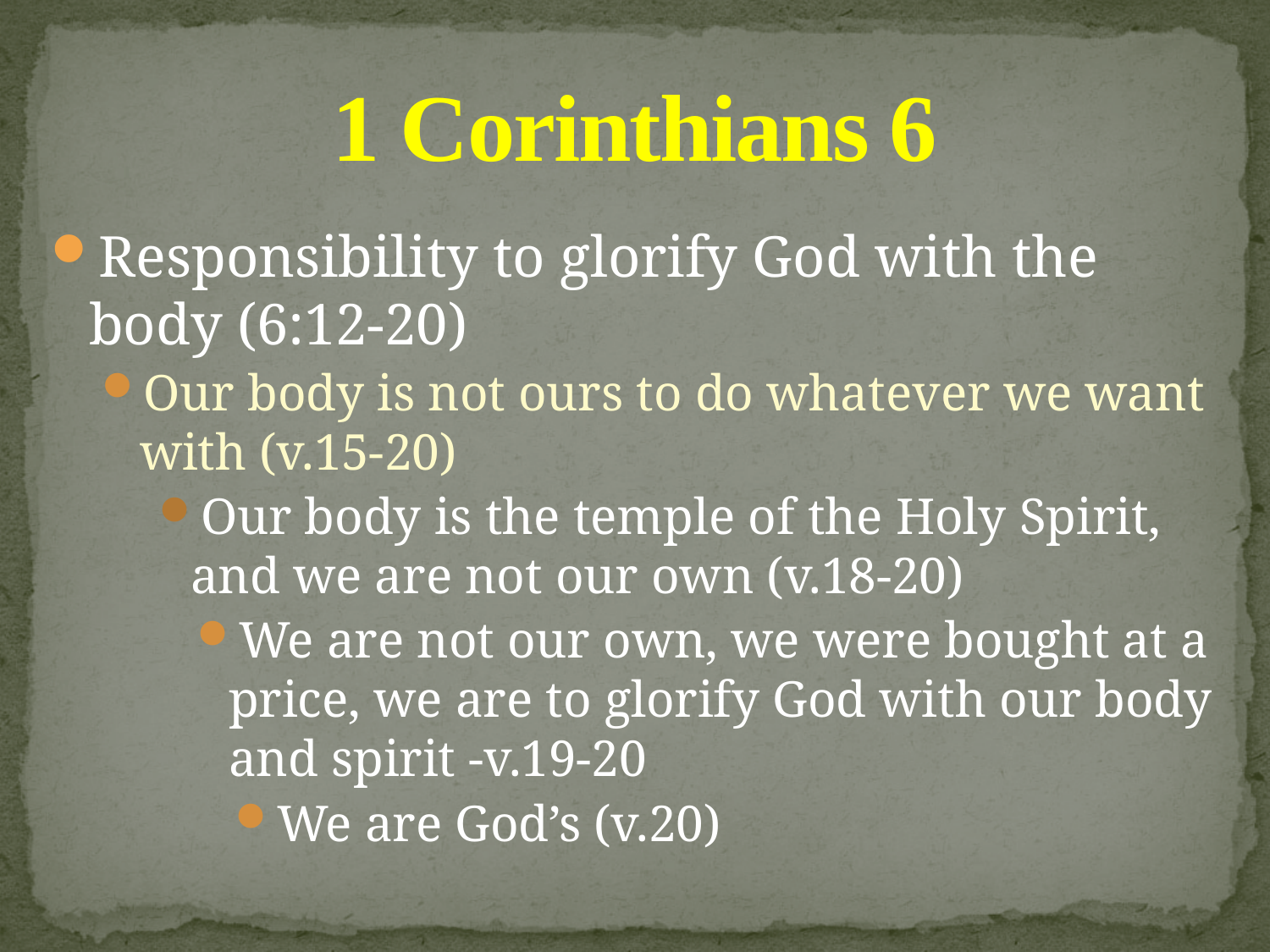

# 1 Corinthians 6
Responsibility to glorify God with the body (6:12-20)
Our body is not ours to do whatever we want with (v.15-20)
Our body is the temple of the Holy Spirit, and we are not our own (v.18-20)
We are not our own, we were bought at a price, we are to glorify God with our body and spirit -v.19-20
We are God’s (v.20)